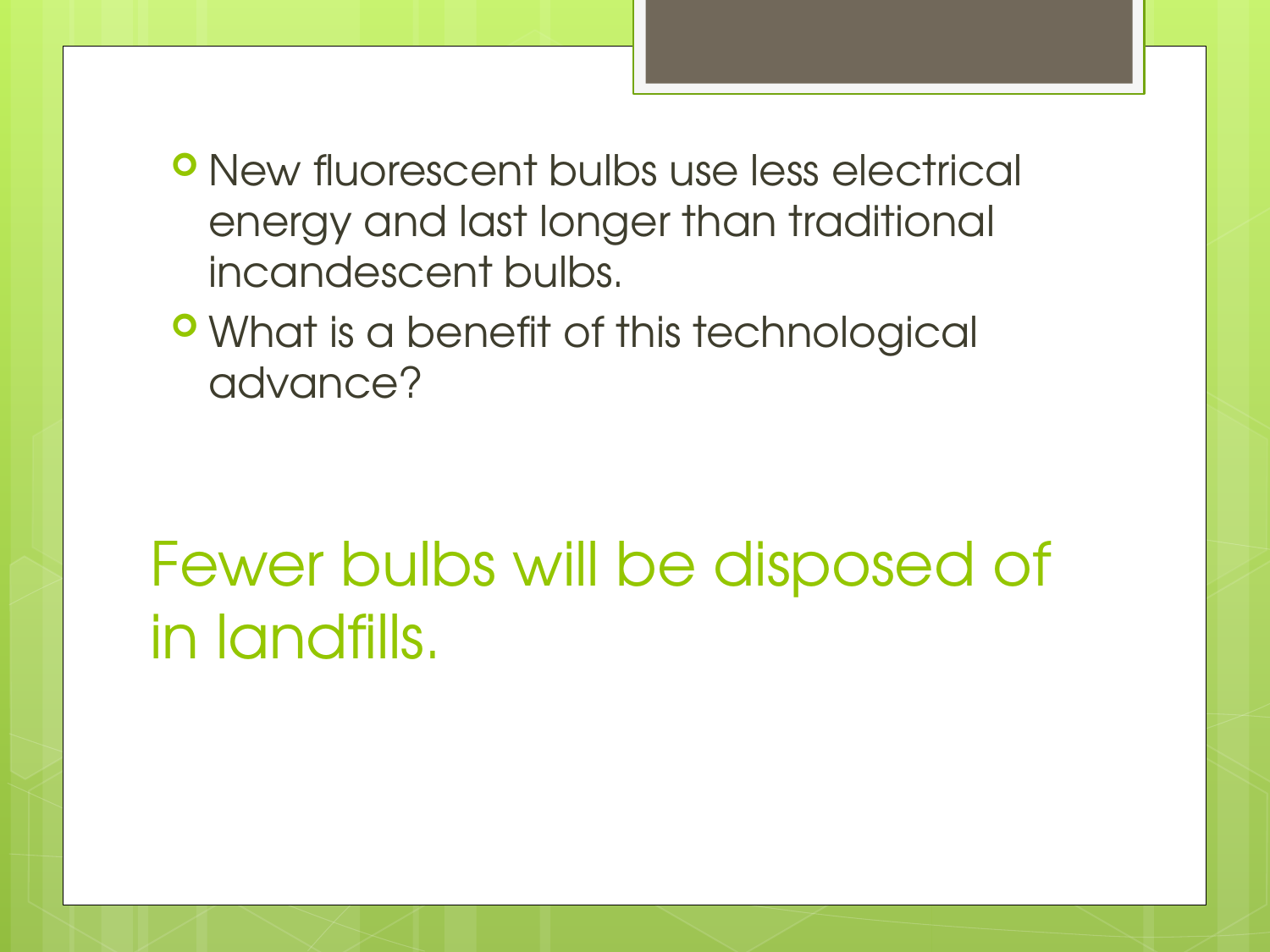

New fluorescent bulbs use less electrical energy and last longer than traditional incandescent bulbs.
What is a benefit of this technological advance?

# Fewer bulbs will be disposed of in landfills.